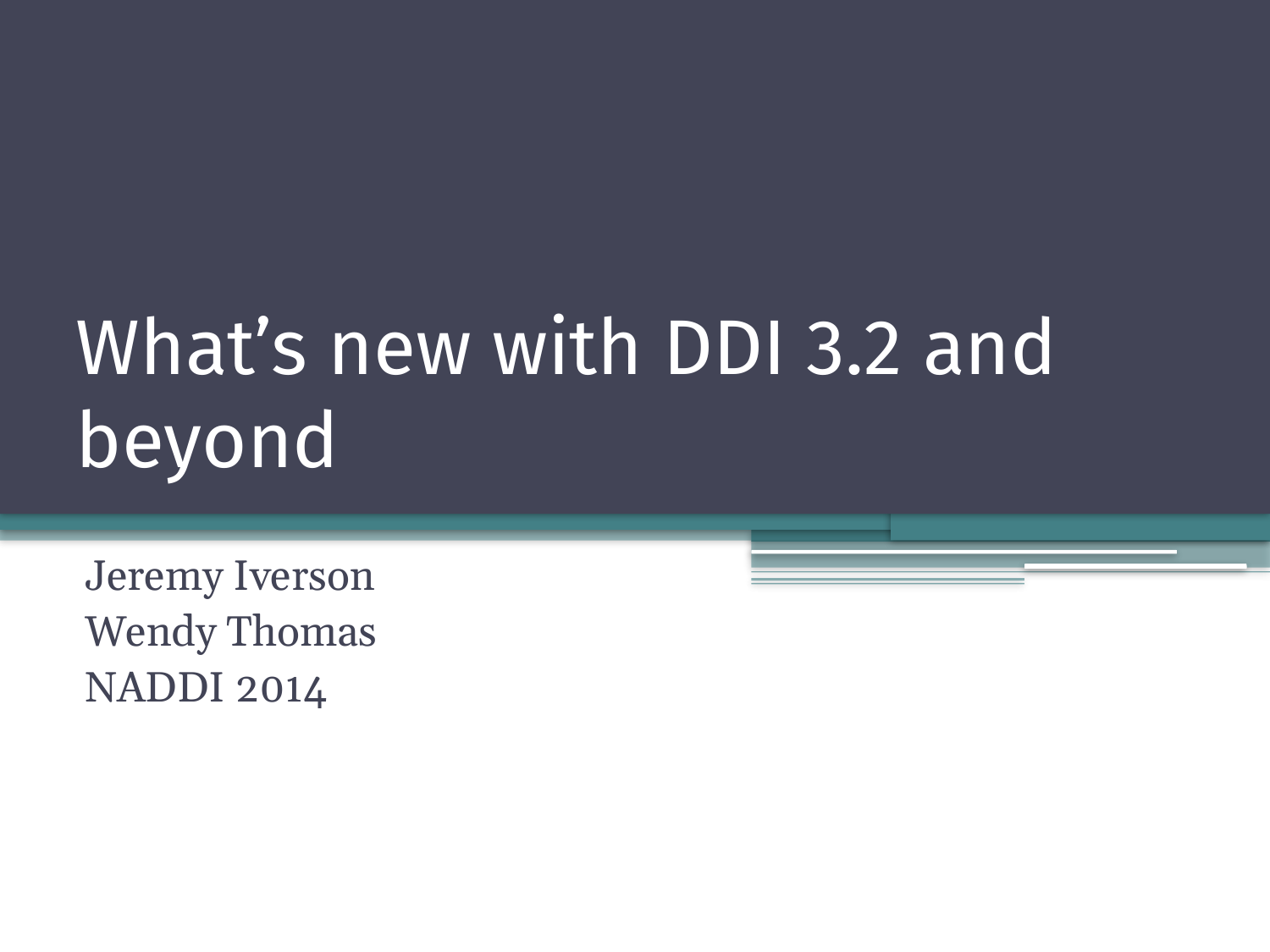

# What’s new with DDI 3.2 and beyond
Jeremy Iverson
Wendy Thomas
NADDI 2014